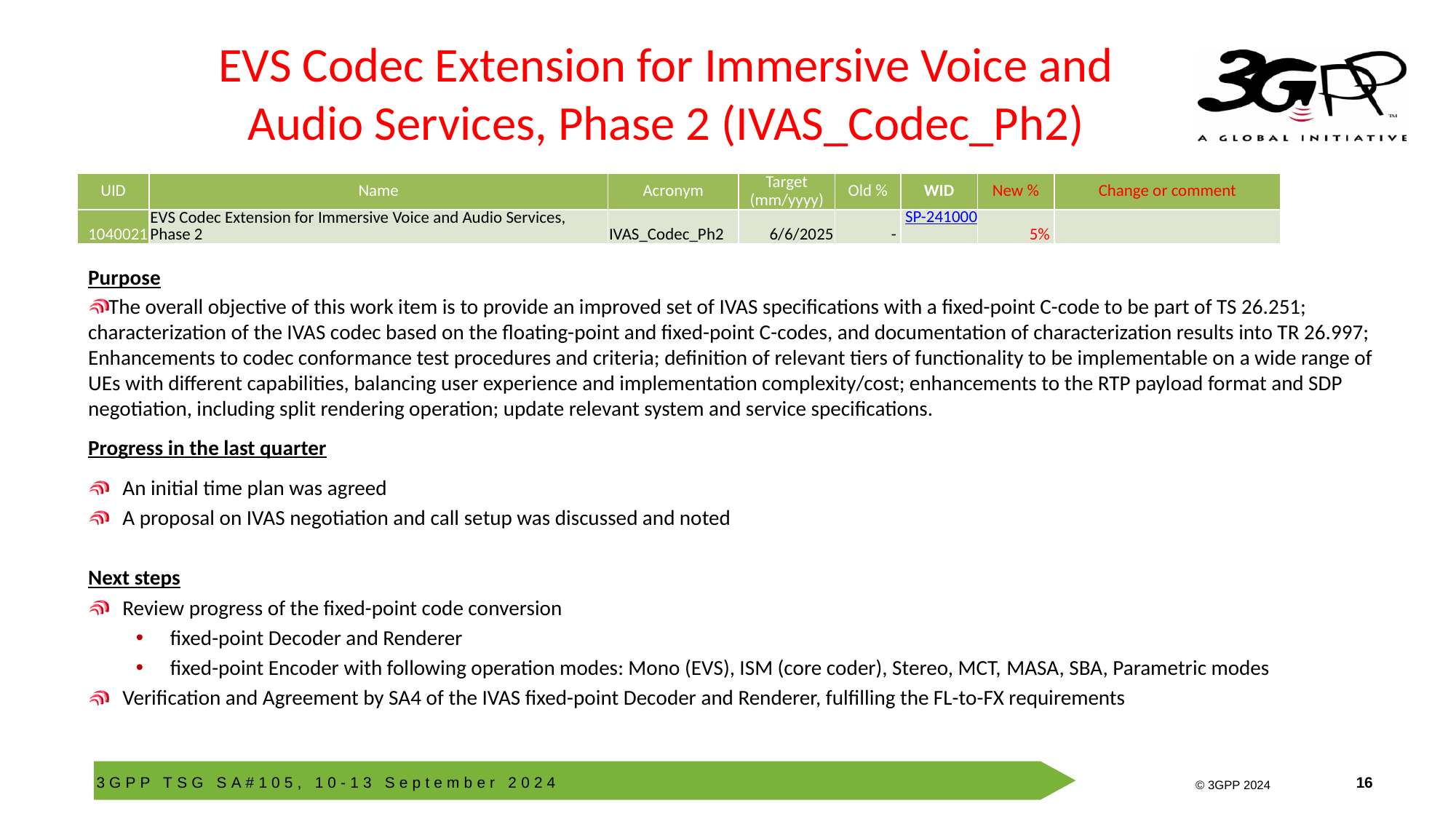

# EVS Codec Extension for Immersive Voice and Audio Services, Phase 2 (IVAS_Codec_Ph2)
| UID | Name | Acronym | Target (mm/yyyy) | Old % | WID | New % | Change or comment |
| --- | --- | --- | --- | --- | --- | --- | --- |
| 1040021 | EVS Codec Extension for Immersive Voice and Audio Services, Phase 2 | IVAS\_Codec\_Ph2 | 6/6/2025 | - | SP-241000 | 5% |  |
Purpose
The overall objective of this work item is to provide an improved set of IVAS specifications with a fixed-point C-code to be part of TS 26.251; characterization of the IVAS codec based on the floating-point and fixed-point C-codes, and documentation of characterization results into TR 26.997; Enhancements to codec conformance test procedures and criteria; definition of relevant tiers of functionality to be implementable on a wide range of UEs with different capabilities, balancing user experience and implementation complexity/cost; enhancements to the RTP payload format and SDP negotiation, including split rendering operation; update relevant system and service specifications.
Progress in the last quarter
An initial time plan was agreed
A proposal on IVAS negotiation and call setup was discussed and noted

Next steps
Review progress of the fixed-point code conversion
fixed-point Decoder and Renderer
fixed-point Encoder with following operation modes: Mono (EVS), ISM (core coder), Stereo, MCT, MASA, SBA, Parametric modes
Verification and Agreement by SA4 of the IVAS fixed-point Decoder and Renderer, fulfilling the FL-to-FX requirements